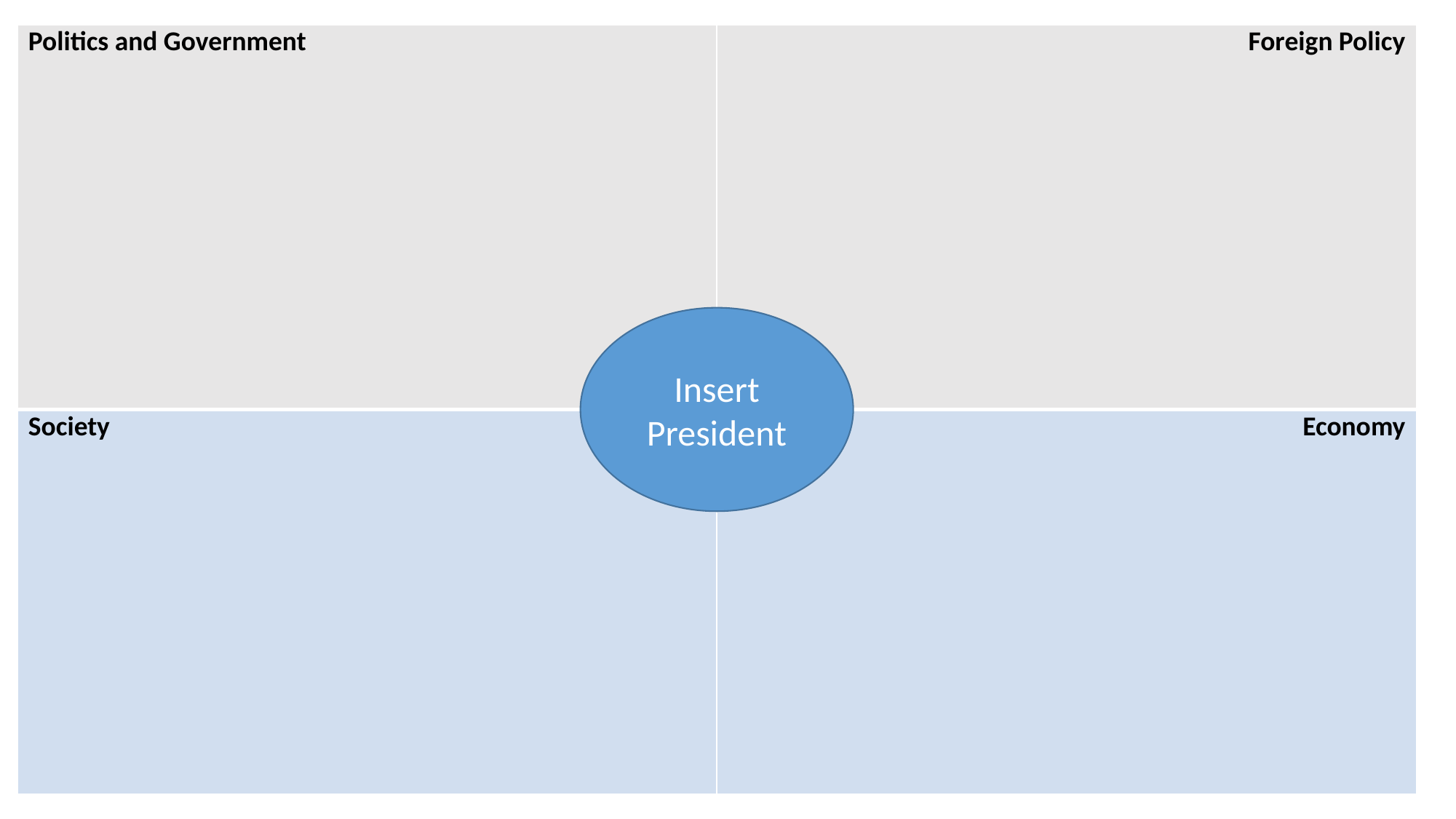

| Politics and Government | Foreign Policy |
| --- | --- |
| Society | Economy |
Insert President